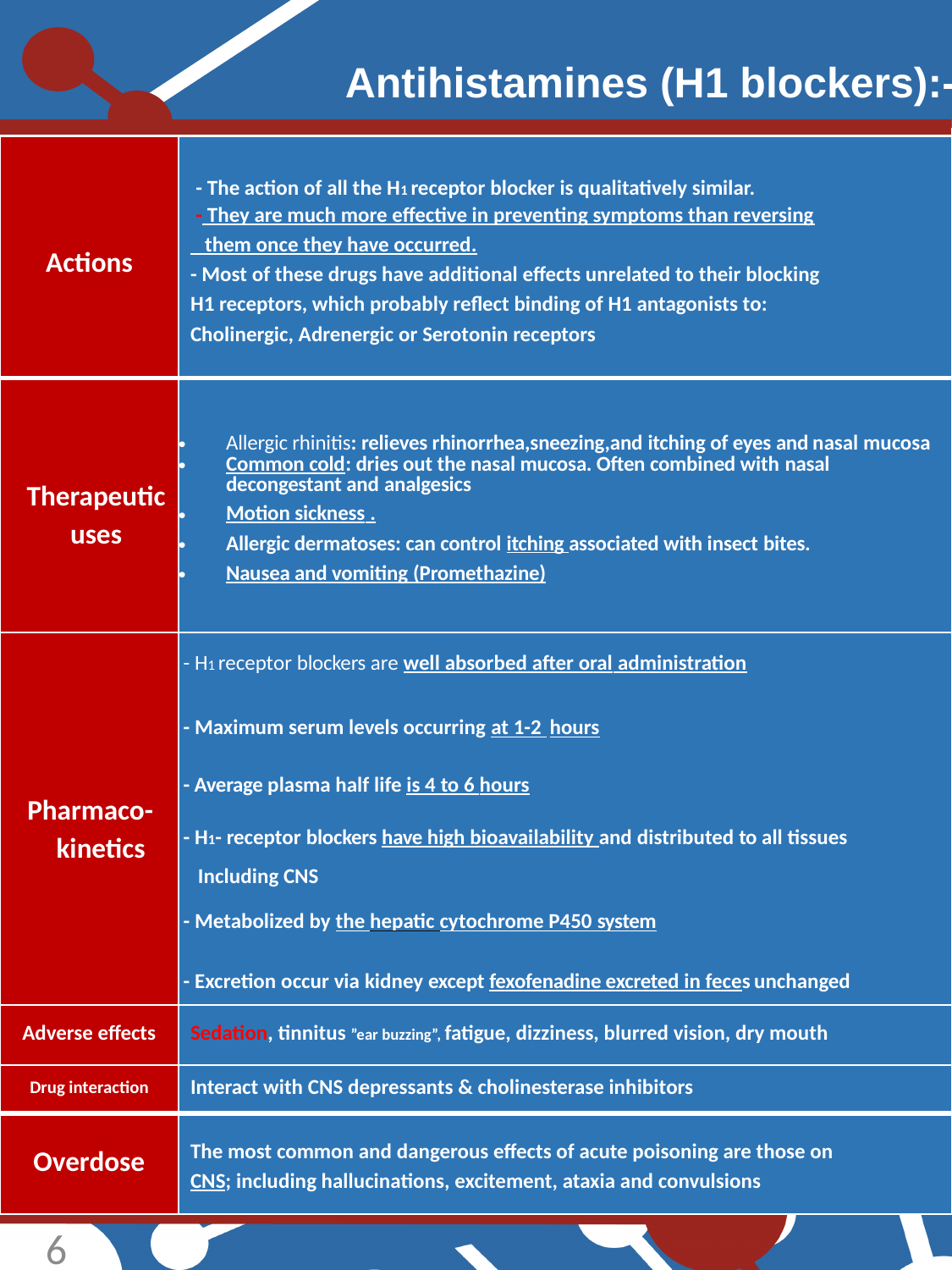

Antihistamines (H1 blockers):-

| Actions | - The action of all the H1 receptor blocker is qualitatively similar. - They are much more effective in preventing symptoms than reversing them once they have occurred. - Most of these drugs have additional effects unrelated to their blocking H1 receptors, which probably reflect binding of H1 antagonists to: Cholinergic, Adrenergic or Serotonin receptors |
| --- | --- |
| Therapeutic uses | Allergic rhinitis: relieves rhinorrhea,sneezing,and itching of eyes and nasal mucosa Common cold: dries out the nasal mucosa. Often combined with nasal decongestant and analgesics Motion sickness . Allergic dermatoses: can control itching associated with insect bites. Nausea and vomiting (Promethazine) |
| Pharmaco- kinetics | - H1 receptor blockers are well absorbed after oral administration - Maximum serum levels occurring at 1-2 hours - Average plasma half life is 4 to 6 hours - H1- receptor blockers have high bioavailability and distributed to all tissues Including CNS - Metabolized by the hepatic cytochrome P450 system - Excretion occur via kidney except fexofenadine excreted in feces unchanged |
| Adverse effects | Sedation, tinnitus ”ear buzzing”, fatigue, dizziness, blurred vision, dry mouth |
| Drug interaction | Interact with CNS depressants & cholinesterase inhibitors |
| Overdose | The most common and dangerous effects of acute poisoning are those on CNS; including hallucinations, excitement, ataxia and convulsions |